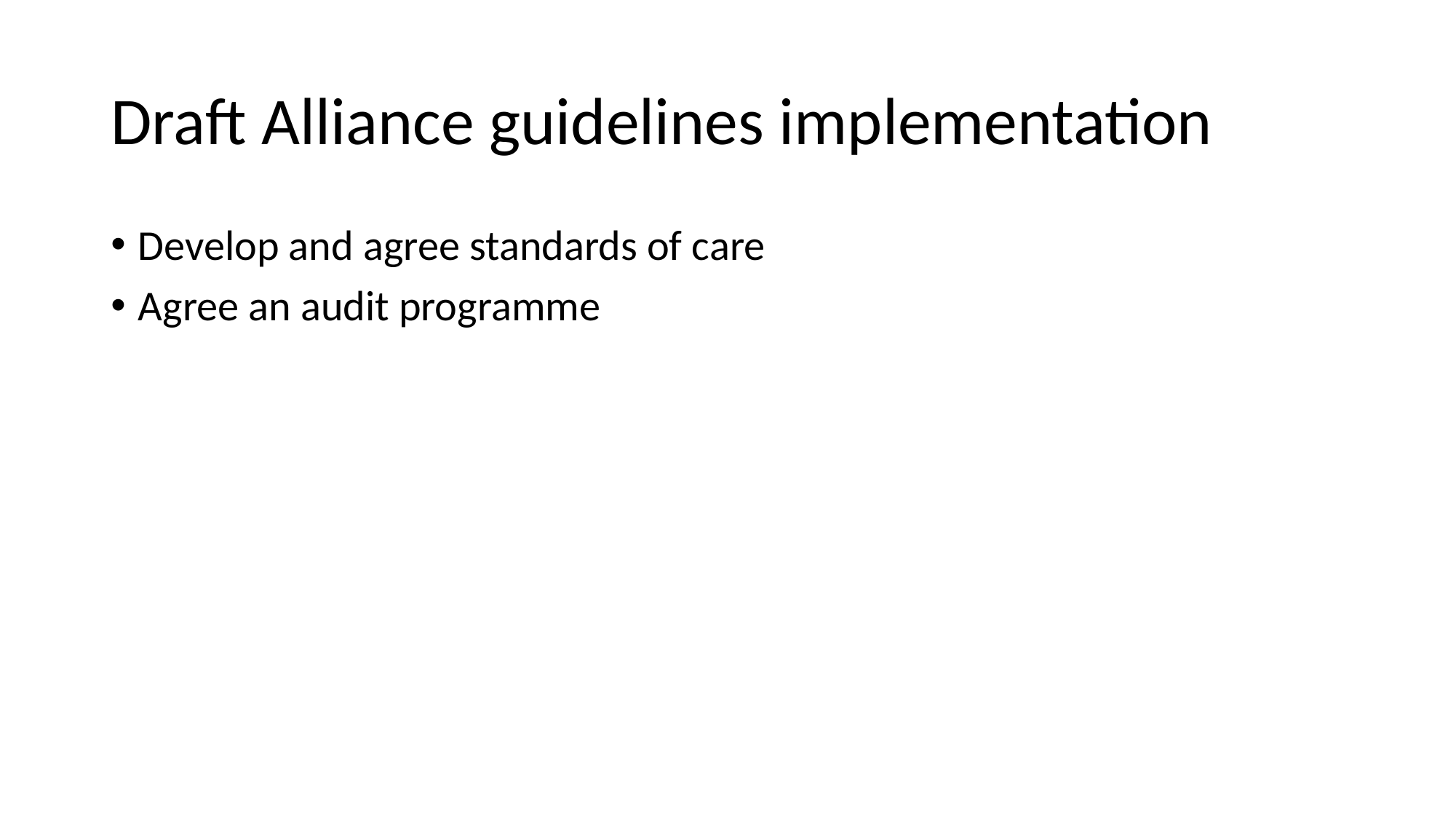

# Draft Alliance guidelines implementation
Develop and agree standards of care
Agree an audit programme